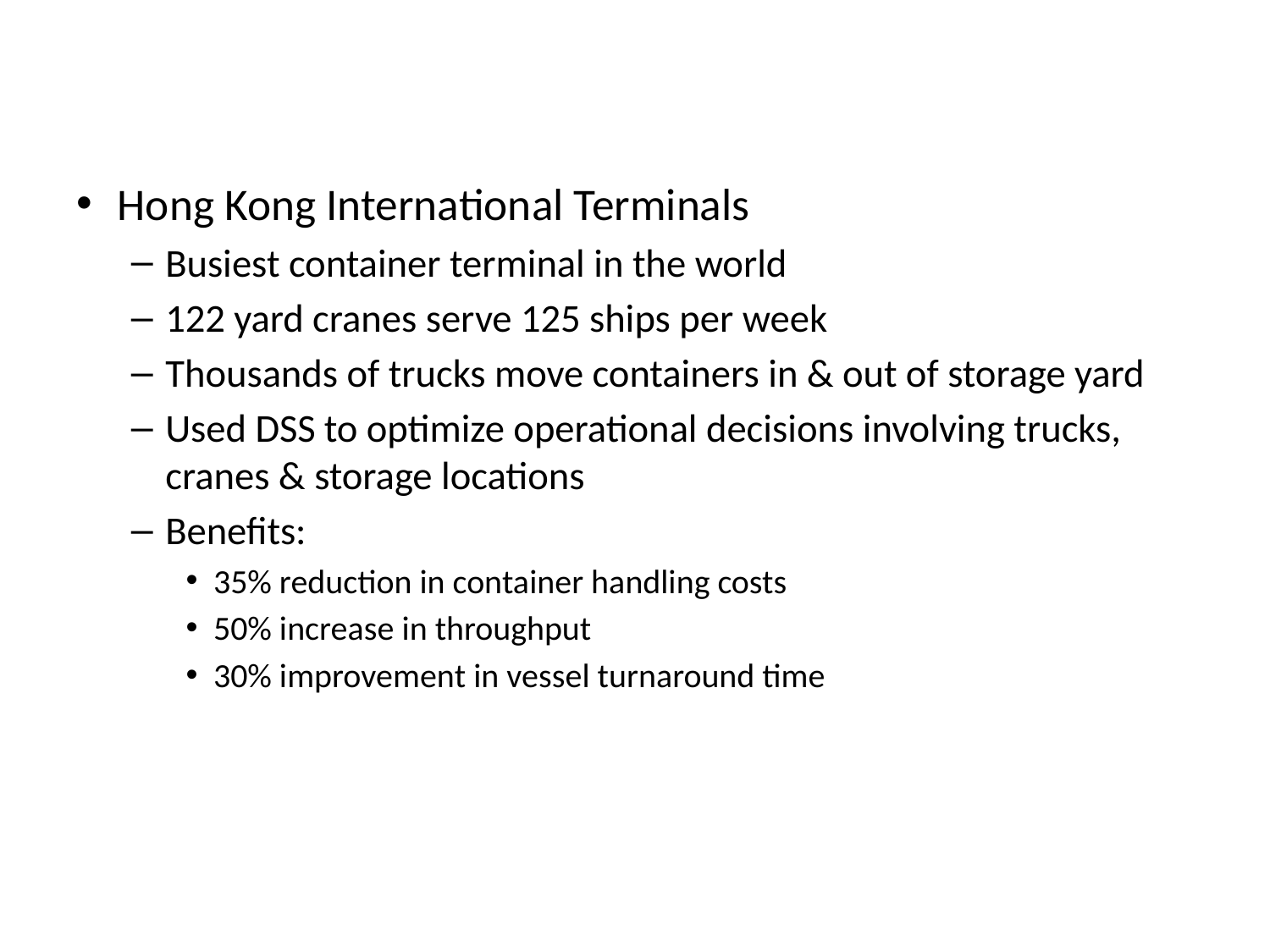

#
Hong Kong International Terminals
Busiest container terminal in the world
122 yard cranes serve 125 ships per week
Thousands of trucks move containers in & out of storage yard
Used DSS to optimize operational decisions involving trucks, cranes & storage locations
Benefits:
35% reduction in container handling costs
50% increase in throughput
30% improvement in vessel turnaround time